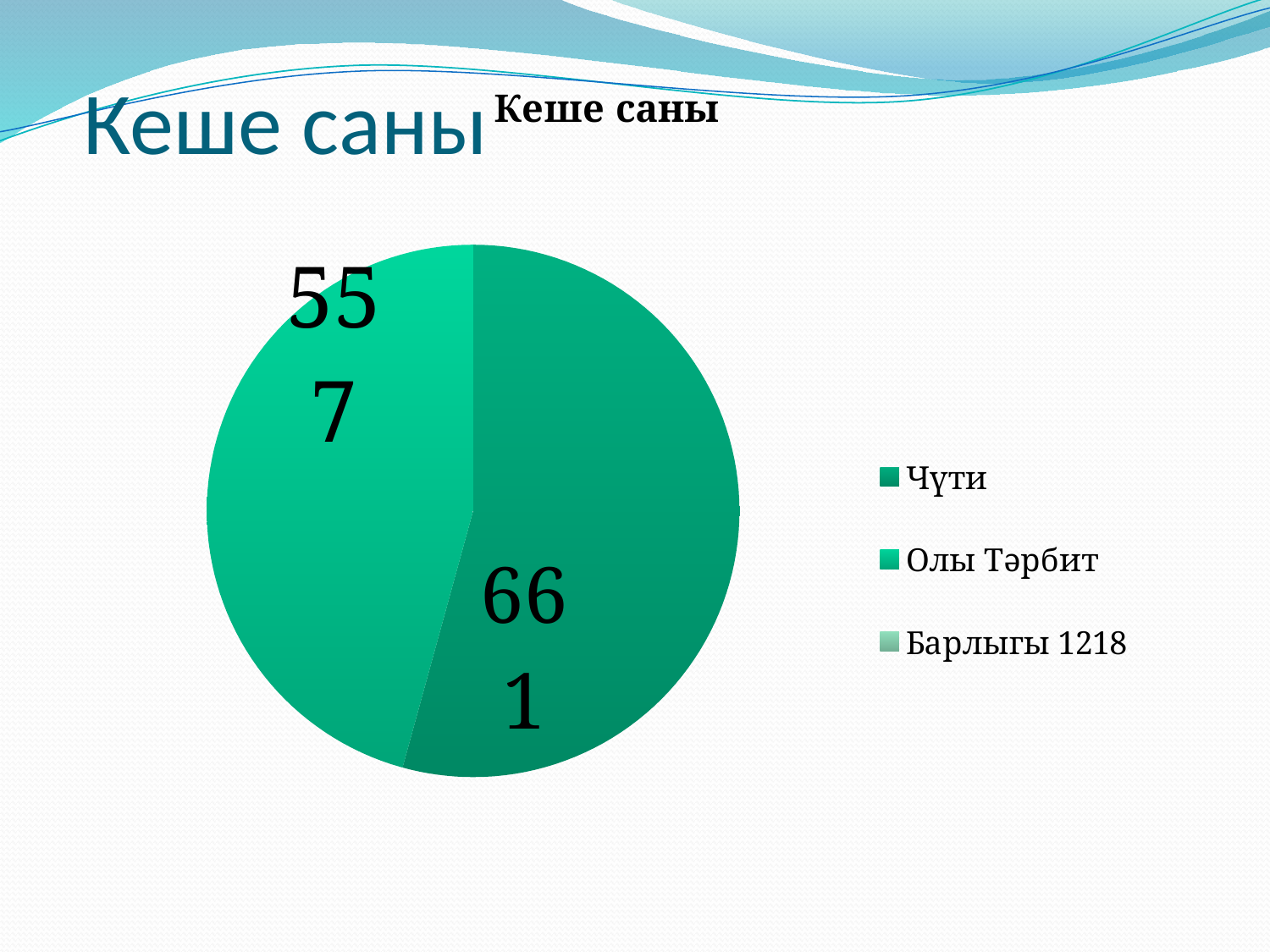

### Chart:

| Category | Кеше саны |
|---|---|
| Чүти | 661.0 |
| Олы Тәрбит | 557.0 |
| Барлыгы 1218 | None |
# Кеше саны